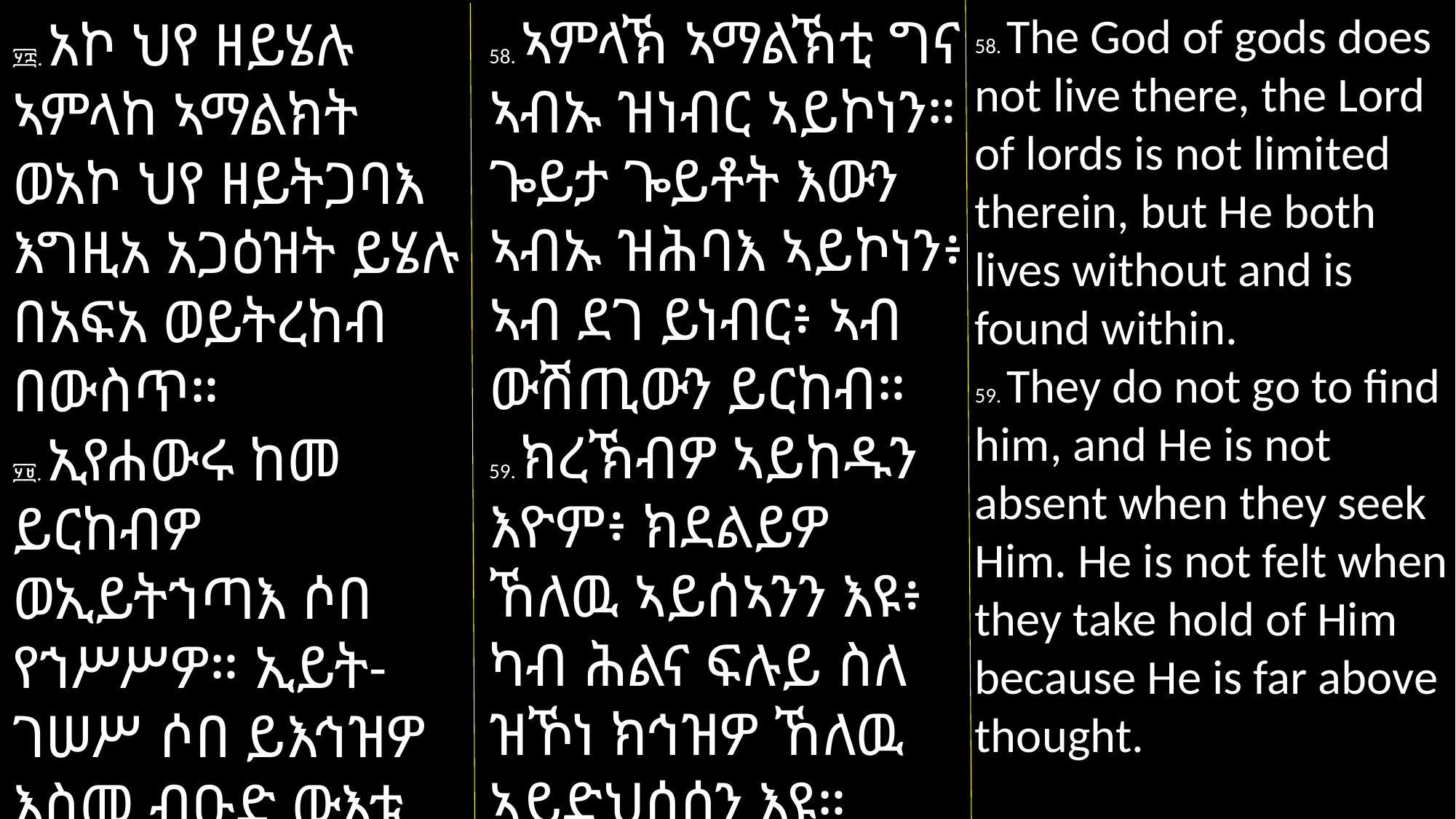

58. The God of gods does not live there, the Lord of lords is not limited therein, but He both lives without and is found within.
59. They do not go to find him, and He is not absent when they seek Him. He is not felt when they take hold of Him because He is far above thought.
58. ኣምላኽ ኣማልኽቲ ግና ኣብኡ ዝነብር ኣይኮነን። ጐይታ ጐይቶት እውን ኣብኡ ዝሕባእ ኣይኮነን፥ ኣብ ደገ ይነብር፥ ኣብ ውሽጢውን ይርከብ።
59. ክረኽብዎ ኣይከዱን እዮም፥ ክደልይዎ ኸለዉ ኣይሰኣንን እዩ፥ ካብ ሕልና ፍሉይ ስለ ዝኾነ ክኅዝዎ ኸለዉ ኣይድህሰሰን እዩ።
፶፰. አኮ ህየ ዘይሄሉ ኣምላከ ኣማልክት ወአኮ ህየ ዘይትጋባእ እግዚአ አጋዕዝት ይሄሉ በአፍአ ወይትረከብ በውስጥ።
፶፱. ኢየሐውሩ ከመ ይርከብዎ ወኢይትኀጣእ ሶበ የኀሥሥዎ። ኢይት-ገሠሥ ሶበ ይእኅዝዎ እስመ ብዑድ ውእቱ እምሕሊና።